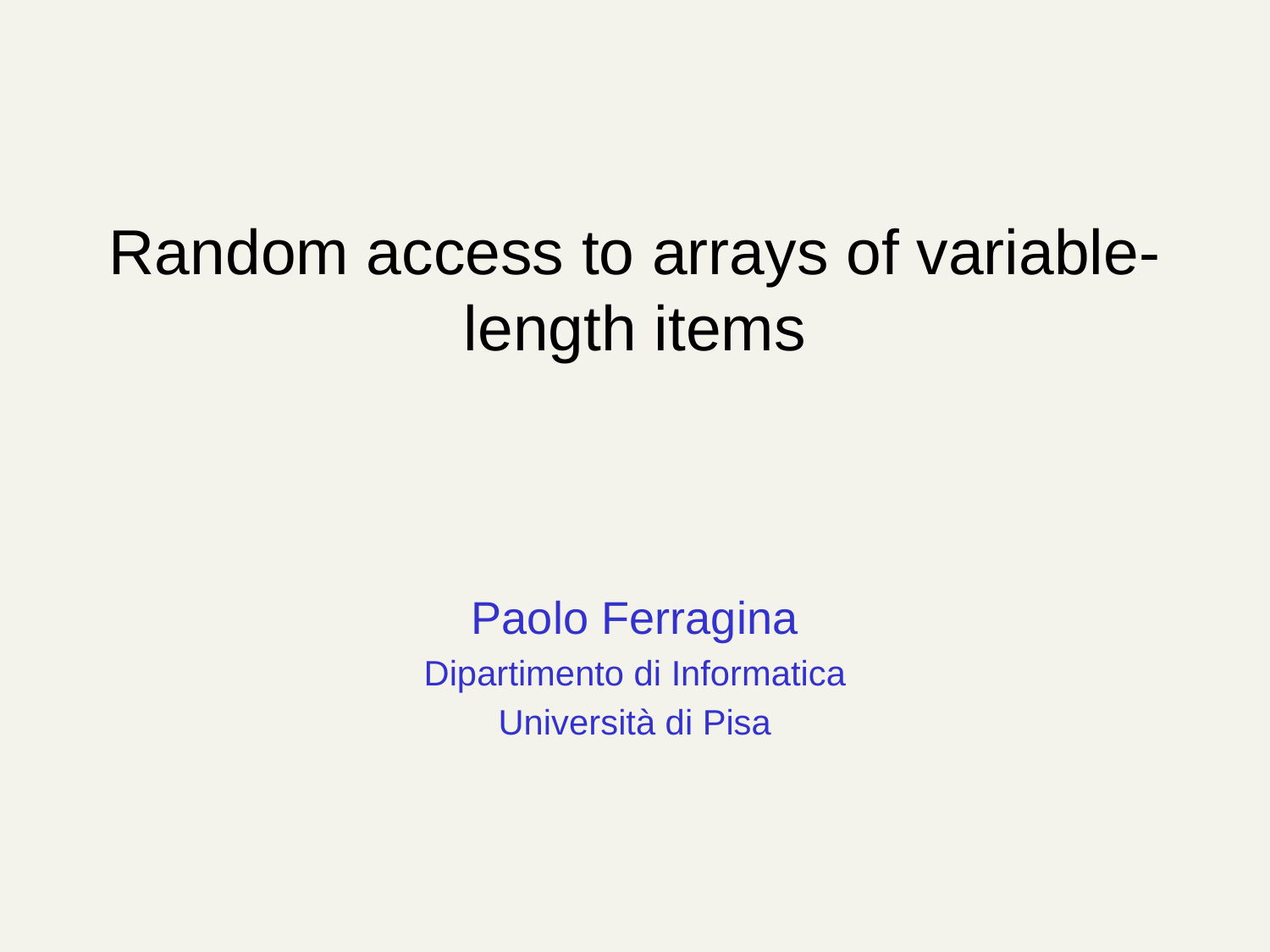

# Random access to arrays of variable-length items
Paolo Ferragina
Dipartimento di Informatica
Università di Pisa